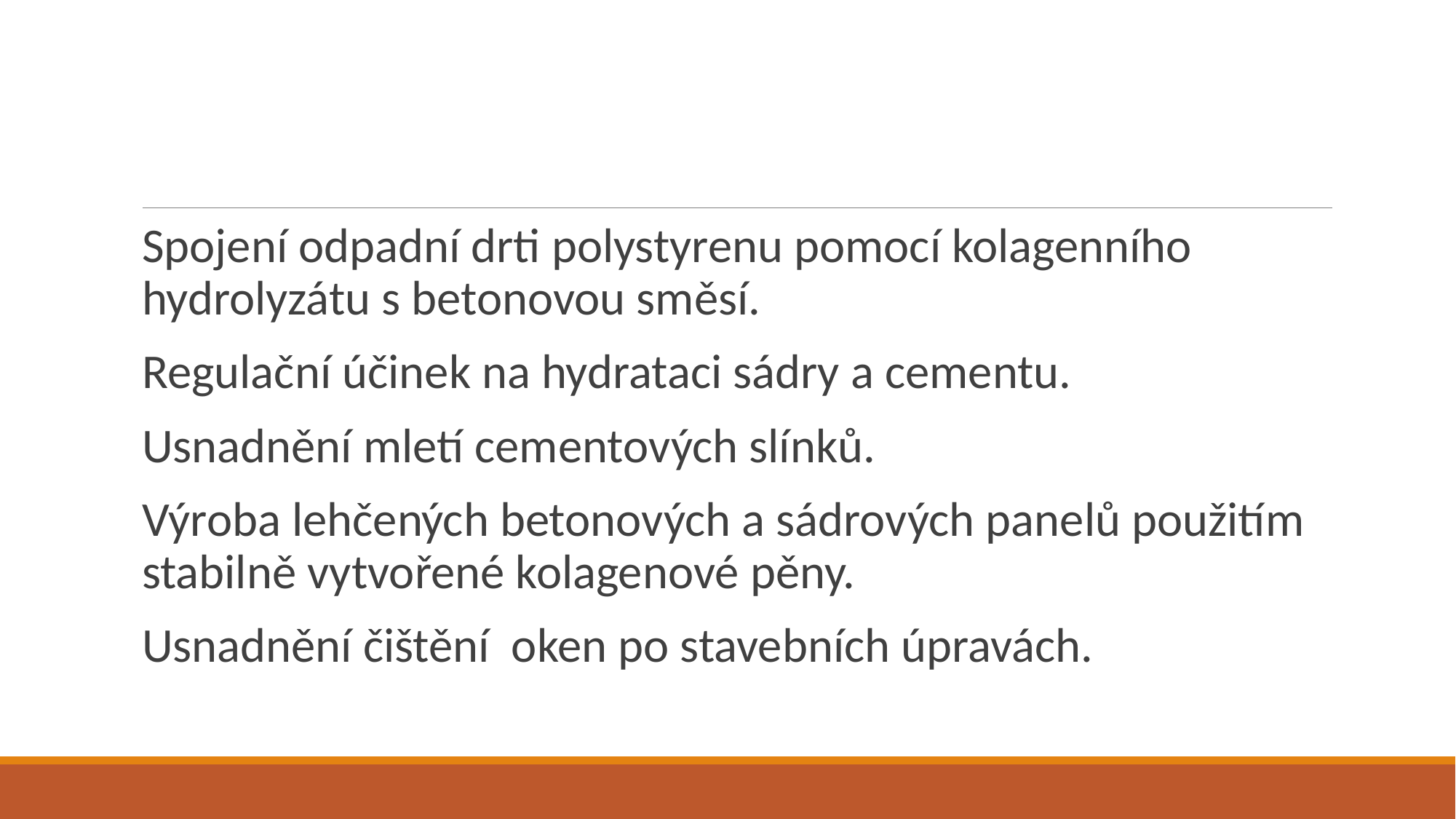

Spojení odpadní drti polystyrenu pomocí kolagenního hydrolyzátu s betonovou směsí.
Regulační účinek na hydrataci sádry a cementu.
Usnadnění mletí cementových slínků.
Výroba lehčených betonových a sádrových panelů použitím stabilně vytvořené kolagenové pěny.
Usnadnění čištění  oken po stavebních úpravách.